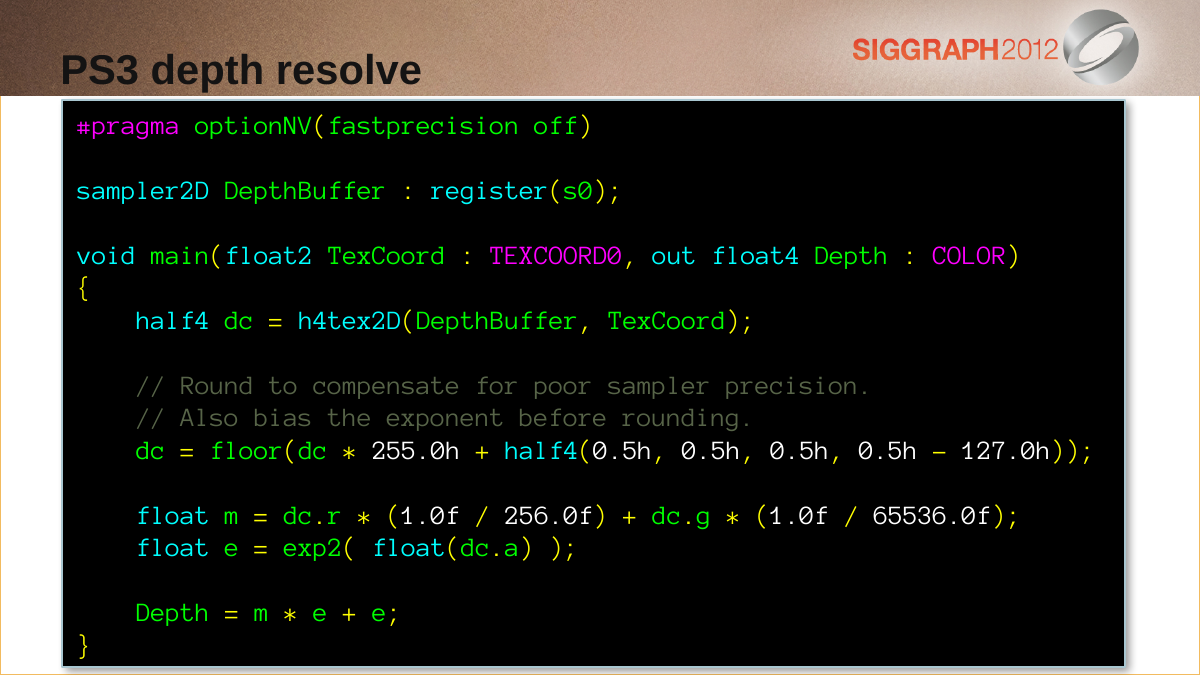

PS3 depth resolve
#pragma optionNV(fastprecision off)

sampler2D DepthBuffer : register(s0);

void main(float2 TexCoord : TEXCOORD0, out float4 Depth : COLOR)
{
    half4 dc = h4tex2D(DepthBuffer, TexCoord);

    // Round to compensate for poor sampler precision.
    // Also bias the exponent before rounding.
    dc = floor(dc * 255.0h + half4(0.5h, 0.5h, 0.5h, 0.5h - 127.0h));

    float m = dc.r * (1.0f / 256.0f) + dc.g * (1.0f / 65536.0f);
    float e = exp2( float(dc.a) );

    Depth = m * e + e;
}